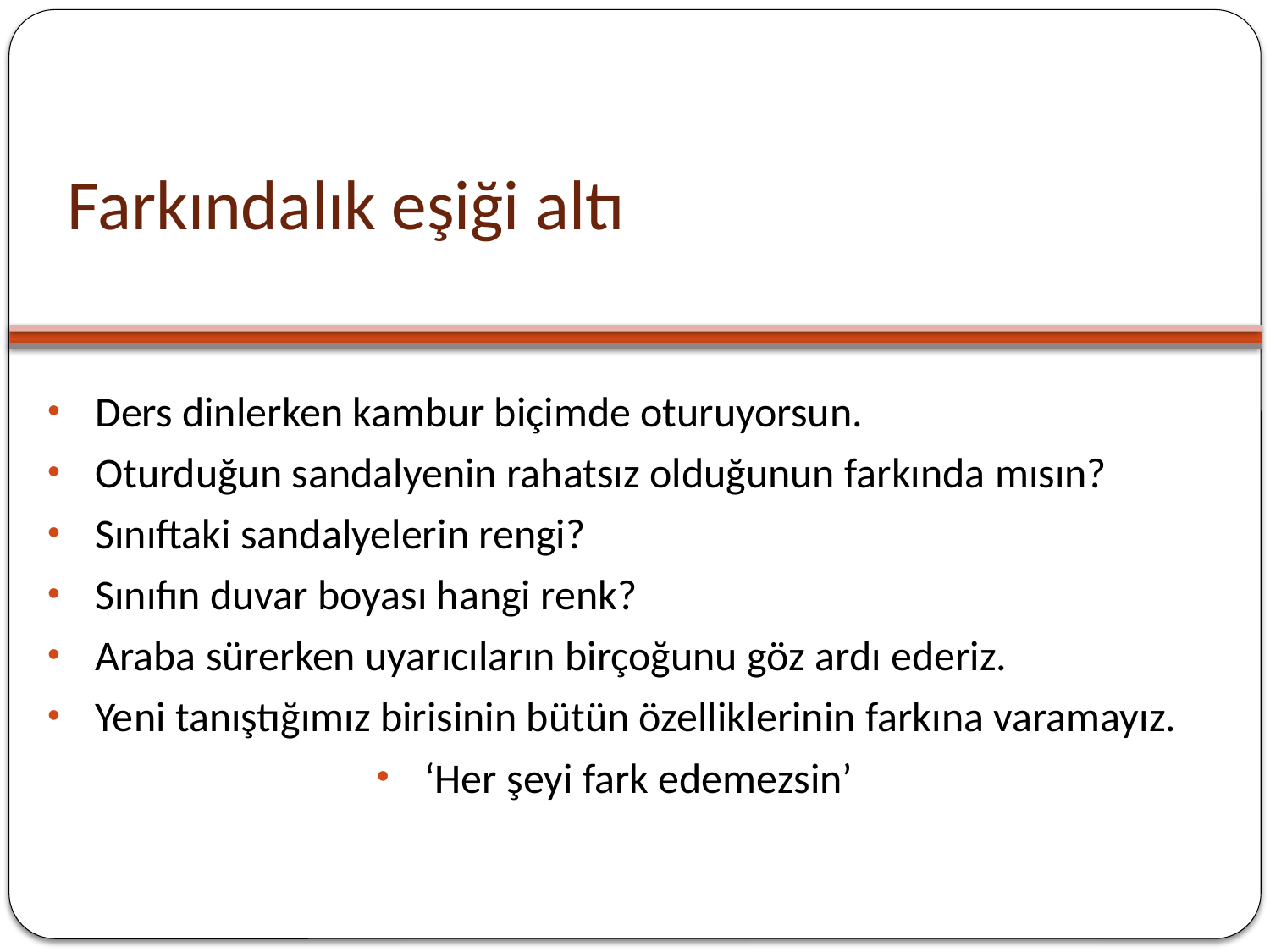

# Farkındalık eşiği altı
Ders dinlerken kambur biçimde oturuyorsun.
Oturduğun sandalyenin rahatsız olduğunun farkında mısın?
Sınıftaki sandalyelerin rengi?
Sınıfın duvar boyası hangi renk?
Araba sürerken uyarıcıların birçoğunu göz ardı ederiz.
Yeni tanıştığımız birisinin bütün özelliklerinin farkına varamayız.
‘Her şeyi fark edemezsin’